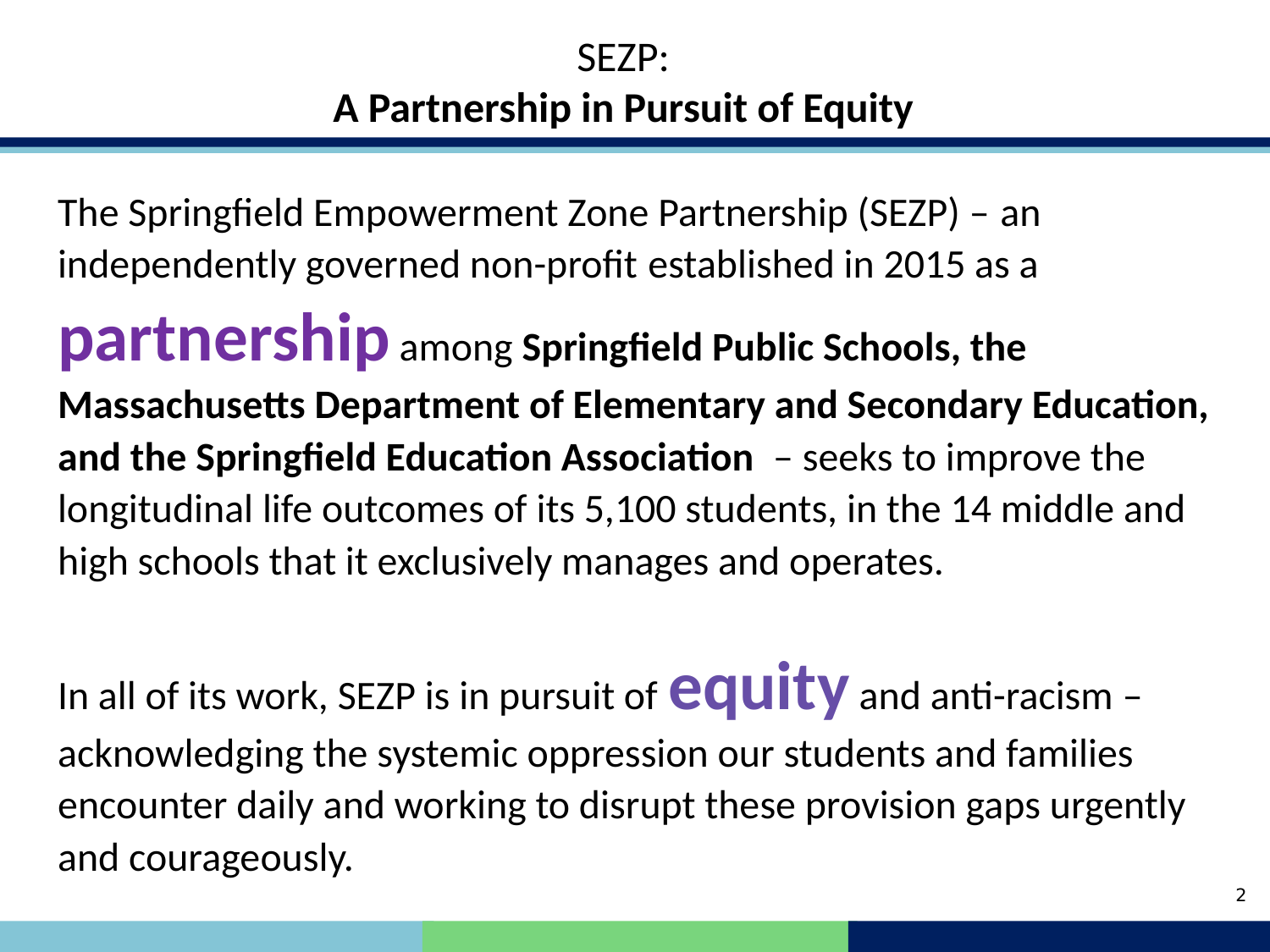

SEZP A partnership in pursuit of equity
SEZP:
A Partnership in Pursuit of Equity

The Springfield Empowerment Zone Partnership (SEZP) – an independently governed non-profit established in 2015 as a partnership among Springfield Public Schools, the Massachusetts Department of Elementary and Secondary Education, and the Springfield Education Association  – seeks to improve the longitudinal life outcomes of its 5,100 students, in the 14 middle and high schools that it exclusively manages and operates.

In all of its work, SEZP is in pursuit of equity and anti-racism – acknowledging the systemic oppression our students and families encounter daily and working to disrupt these provision gaps urgently and courageously.

2